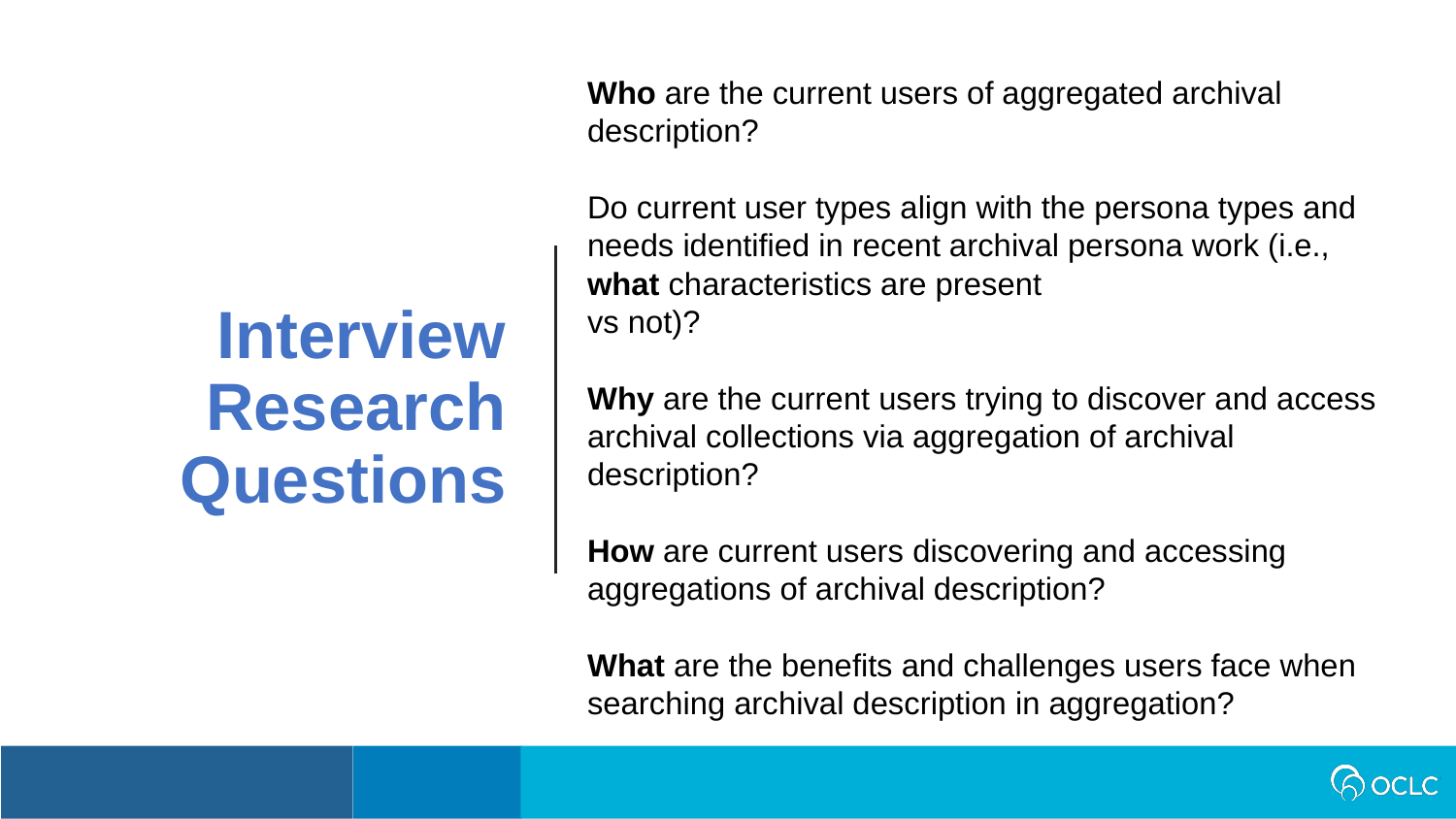

Who are the current users of aggregated archival description?

Do current user types align with the persona types and needs identified in recent archival persona work (i.e., what characteristics are present
vs not)?

Why are the current users trying to discover and access archival collections via aggregation of archival description?

How are current users discovering and accessing aggregations of archival description?

What are the benefits and challenges users face when searching archival description in aggregation?
Interview
Research Questions